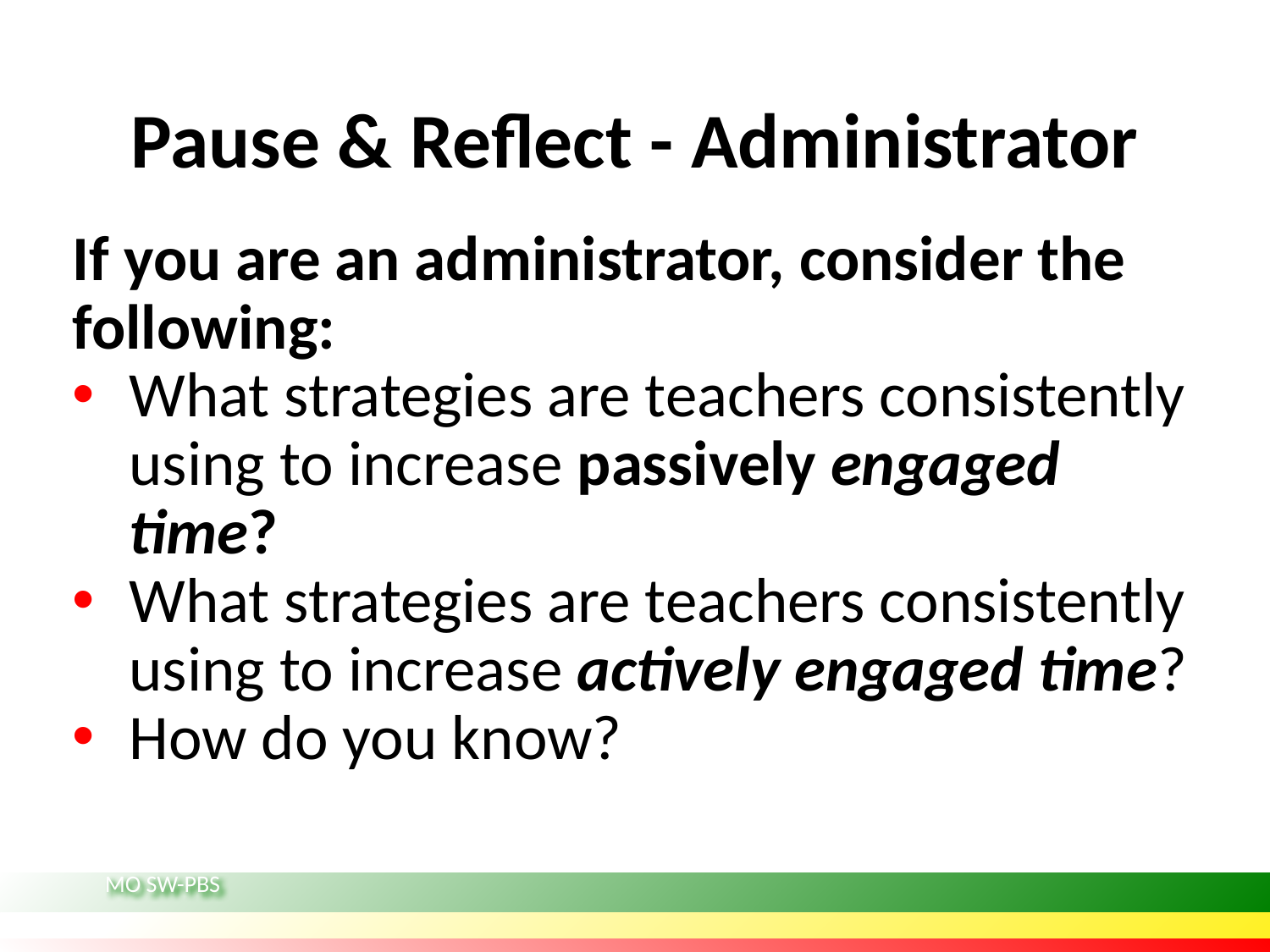

# Pause & Reflect - Administrator
If you are an administrator, consider the following:
What strategies are teachers consistently using to increase passively engaged time?
What strategies are teachers consistently using to increase actively engaged time?
How do you know?